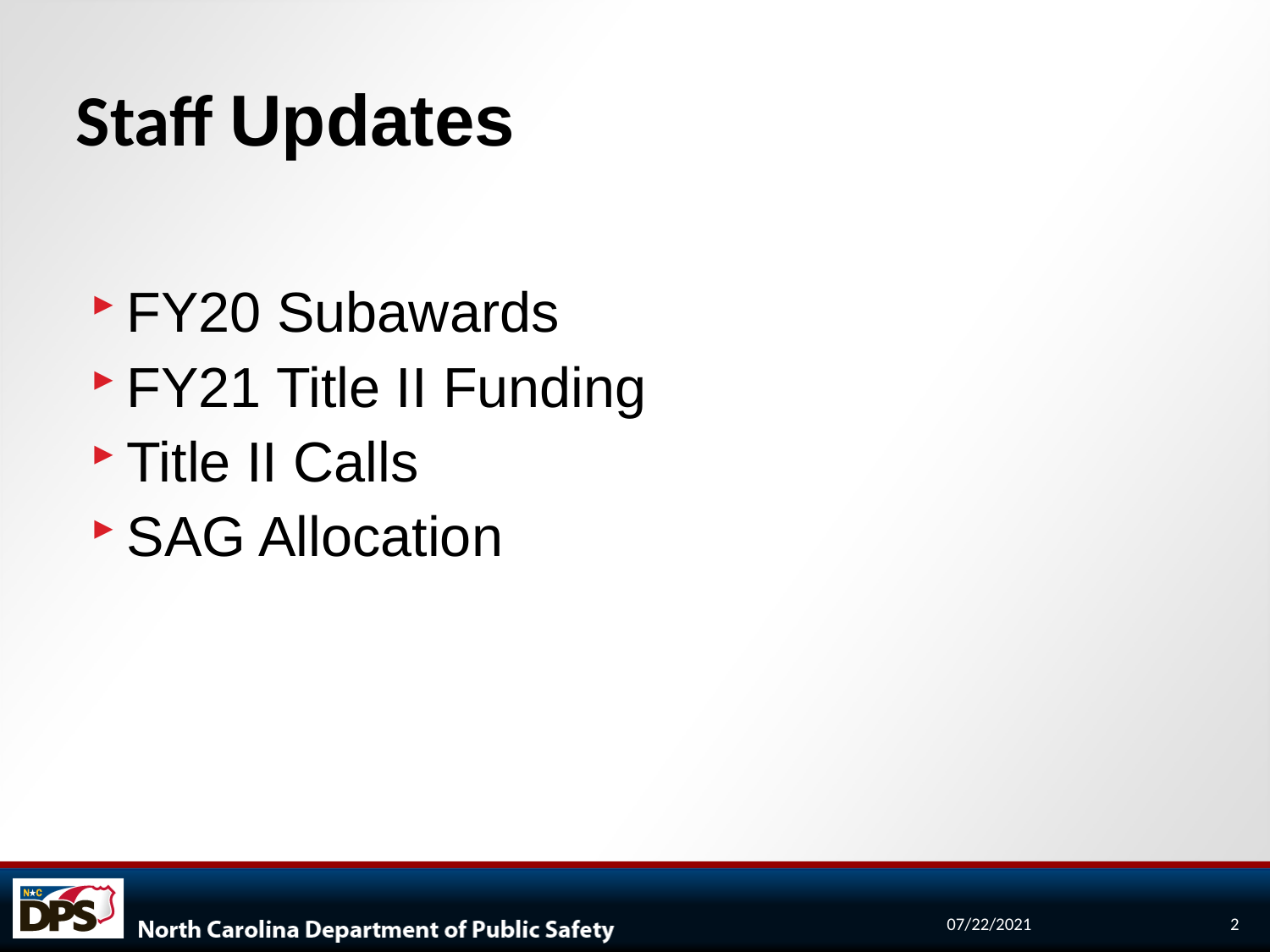

# Staff Updates

FY20 Subawards
FY21 Title II Funding
Title II Calls
SAG Allocation
07/22/2021
2